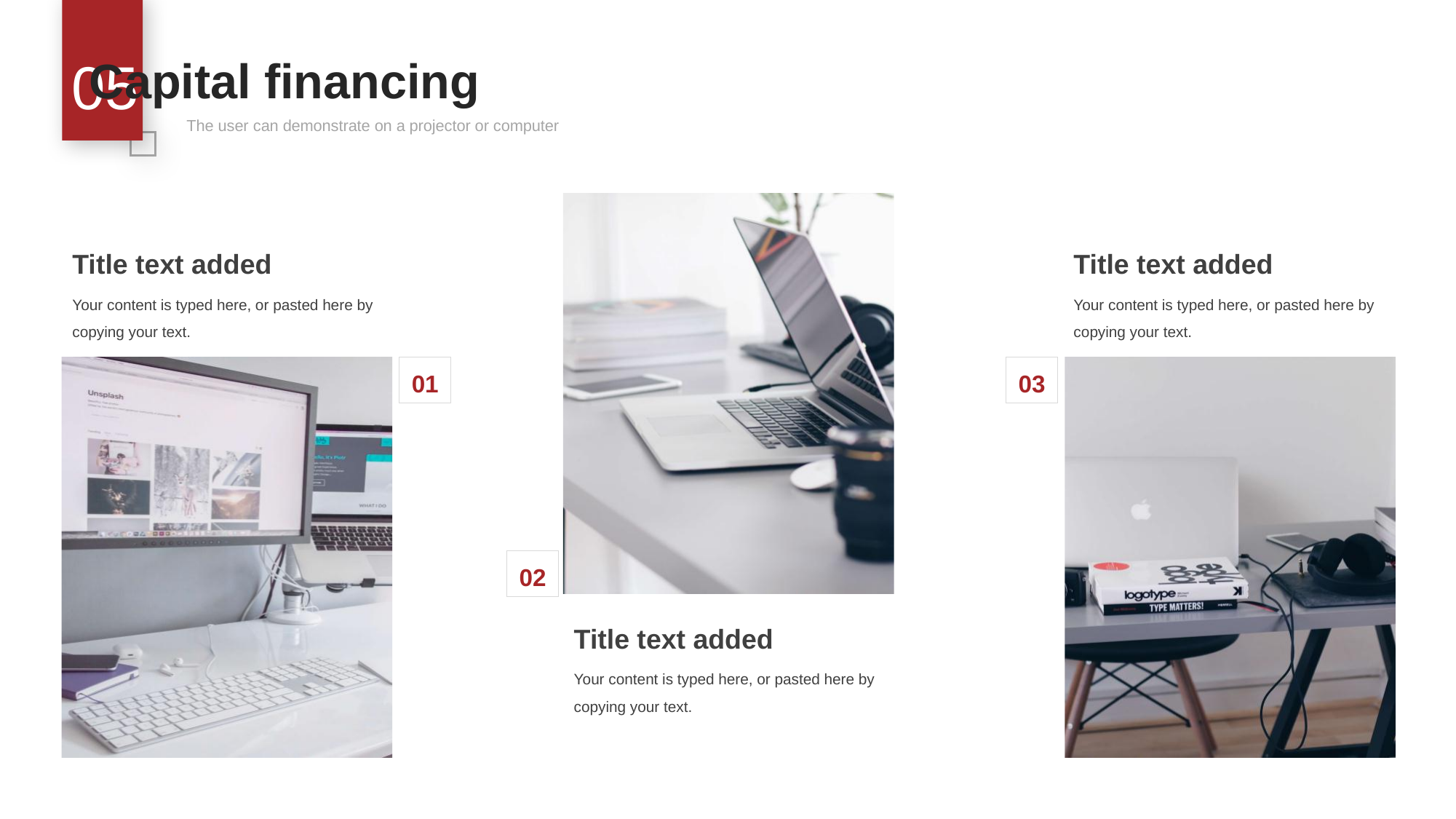

05
Capital financing
The user can demonstrate on a projector or computer

02
Title text added
Your content is typed here, or pasted here by copying your text.
Title text added
Your content is typed here, or pasted here by copying your text.

01
Title text added
Your content is typed here, or pasted here by copying your text.
03